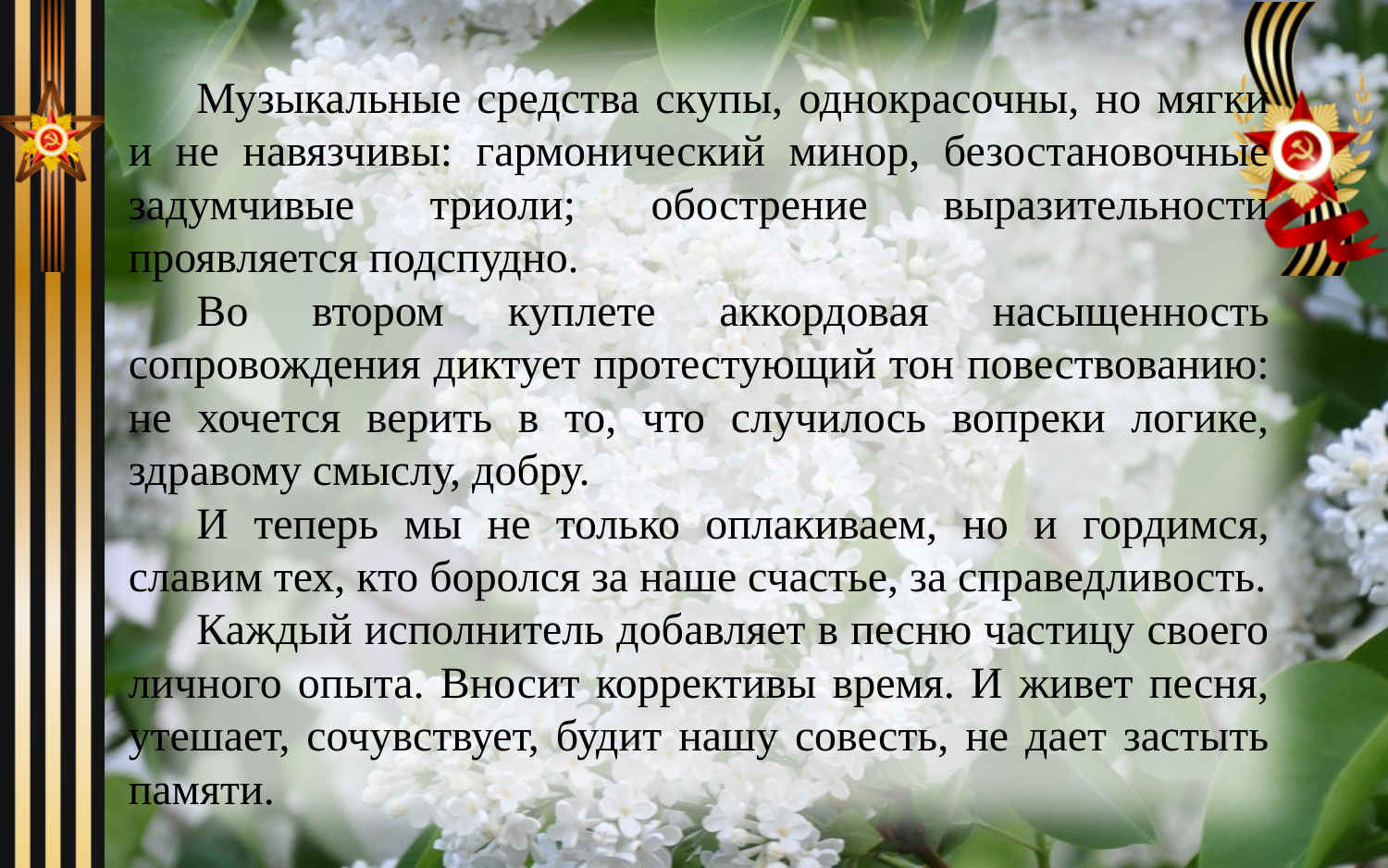

Музыкальные средства скупы, однокрасочны, но мягки и не навязчивы: гармонический минор, безостановочные задумчивые триоли; обострение выразительности проявляется подспудно.
Во втором куплете аккордовая насыщенность сопровождения диктует протестующий тон повествованию: не хочется верить в то, что случилось вопреки логике, здравому смыслу, добру.
И теперь мы не только оплакиваем, но и гордимся, славим тех, кто боролся за наше счастье, за справедливость.
Каждый исполнитель добавляет в песню частицу своего личного опыта. Вносит коррективы время. И живет песня, утешает, сочувствует, будит нашу совесть, не дает застыть памяти.